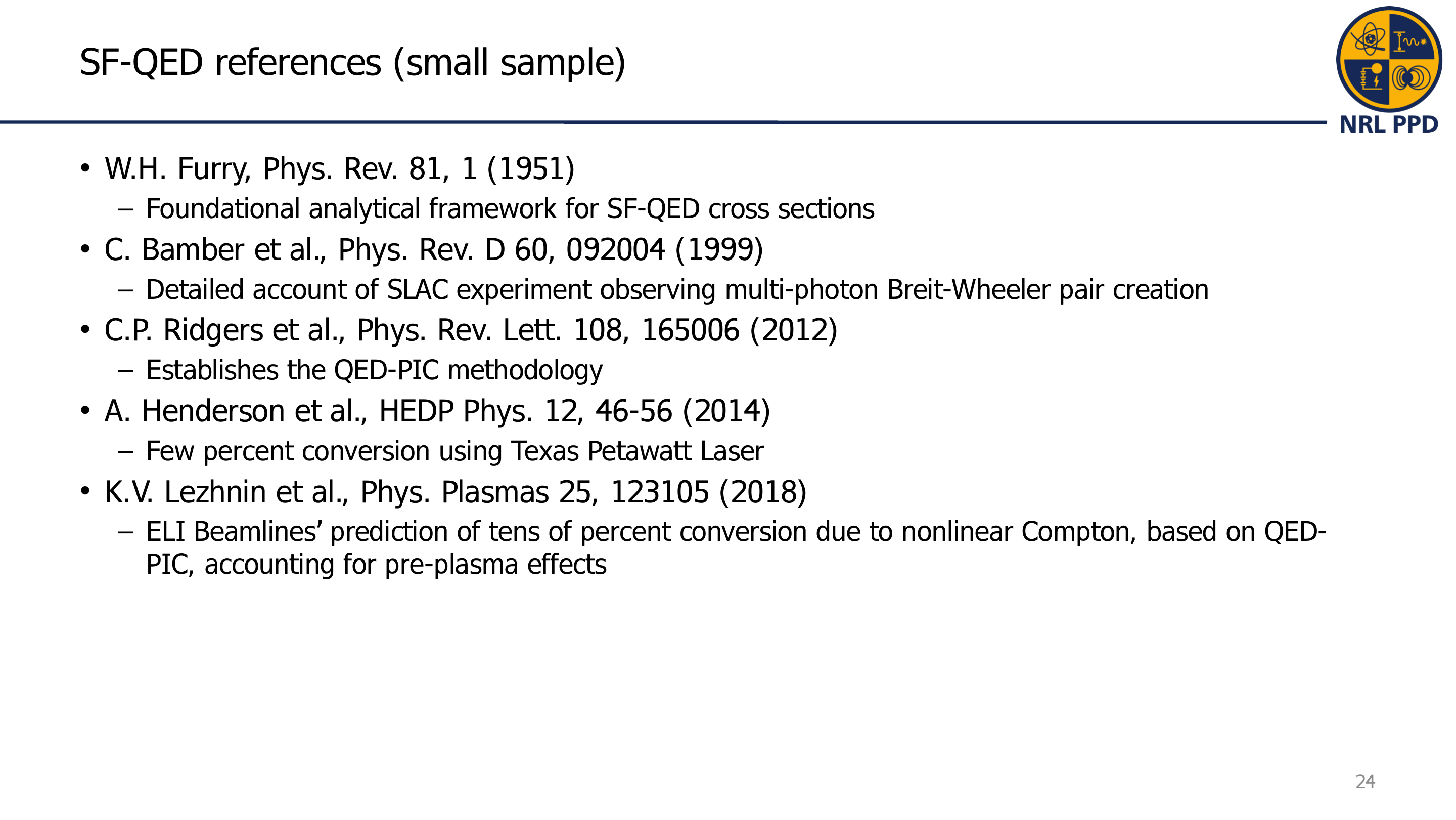

# SF-QED references (small sample)
W.H. Furry, Phys. Rev. 81, 1 (1951)
Foundational analytical framework for SF-QED cross sections
C. Bamber et al., Phys. Rev. D 60, 092004 (1999)
Detailed account of SLAC experiment observing multi-photon Breit-Wheeler pair creation
C.P. Ridgers et al., Phys. Rev. Lett. 108, 165006 (2012)
Establishes the QED-PIC methodology
A. Henderson et al., HEDP Phys. 12, 46-56 (2014)
Few percent conversion using Texas Petawatt Laser
K.V. Lezhnin et al., Phys. Plasmas 25, 123105 (2018)
ELI Beamlines’ prediction of tens of percent conversion due to nonlinear Compton, based on QED-PIC, accounting for pre-plasma effects

24